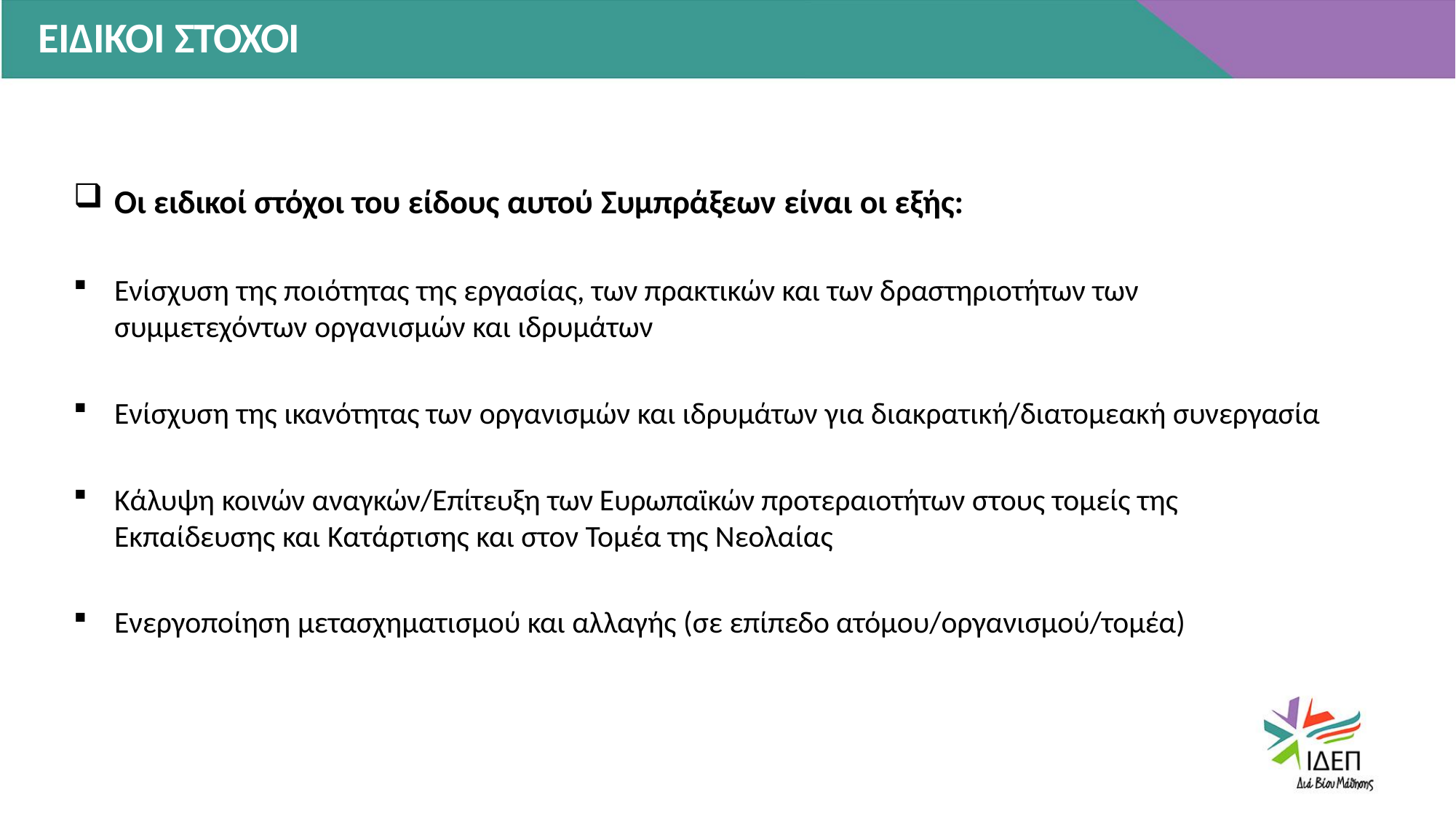

# ΕΙΔΙΚΟΙ ΣΤΟΧΟΙ
Οι ειδικοί στόχοι του είδους αυτού Συμπράξεων είναι οι εξής:

Ενίσχυση της ποιότητας της εργασίας, των πρακτικών και των δραστηριοτήτων των συμμετεχόντων οργανισμών και ιδρυμάτων

Ενίσχυση της ικανότητας των οργανισμών και ιδρυμάτων για διακρατική/διατομεακή συνεργασία

Κάλυψη κοινών αναγκών/Επίτευξη των Ευρωπαϊκών προτεραιοτήτων στους τομείς της Εκπαίδευσης και Κατάρτισης και στον Τομέα της Νεολαίας

Ενεργοποίηση μετασχηματισμού και αλλαγής (σε επίπεδο ατόμου/οργανισμού/τομέα)